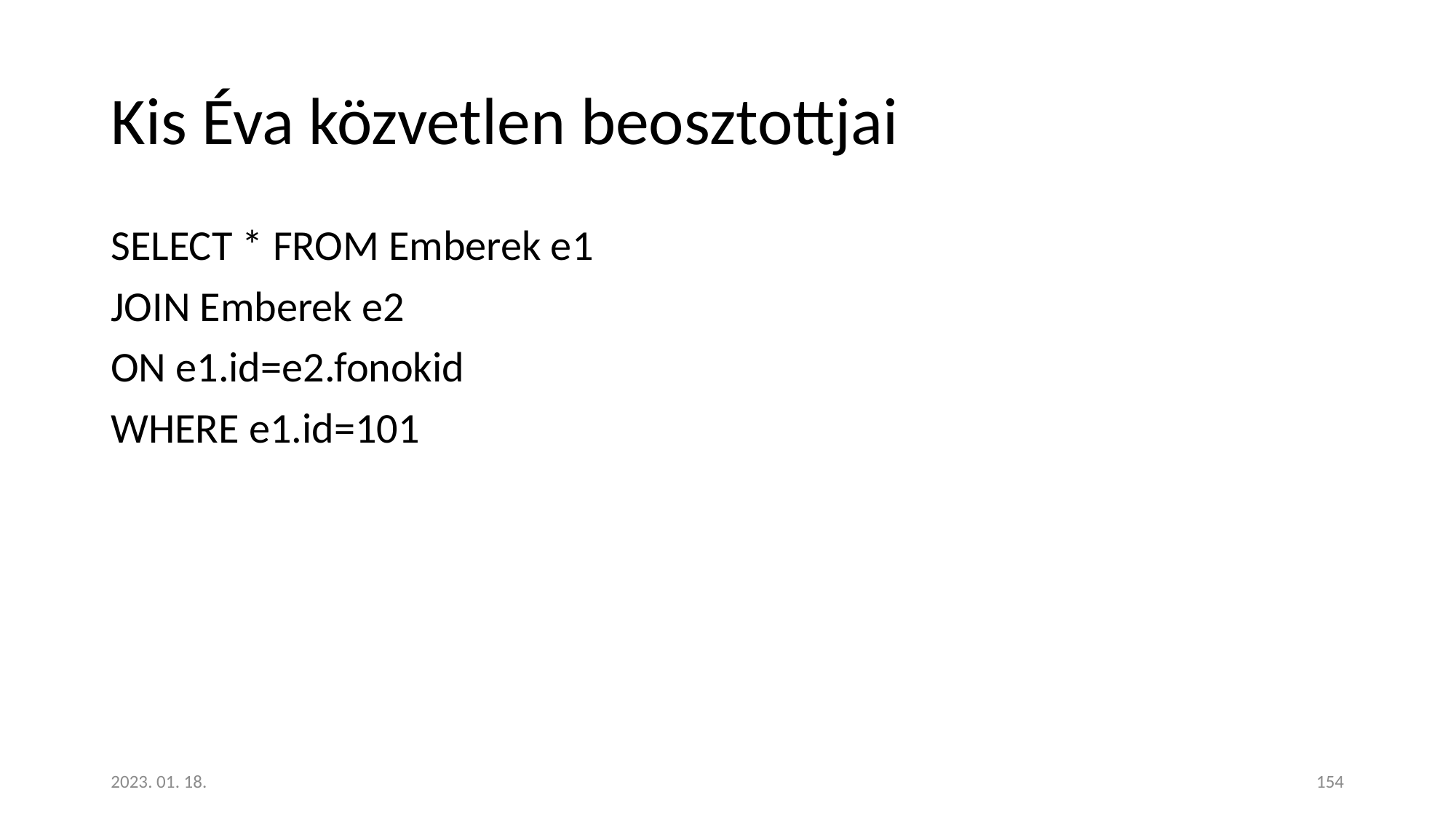

# Kis Éva közvetlen beosztottjai
SELECT * FROM Emberek e1
JOIN Emberek e2
ON e1.id=e2.fonokid
WHERE e1.id=101
2023. 01. 18.
154